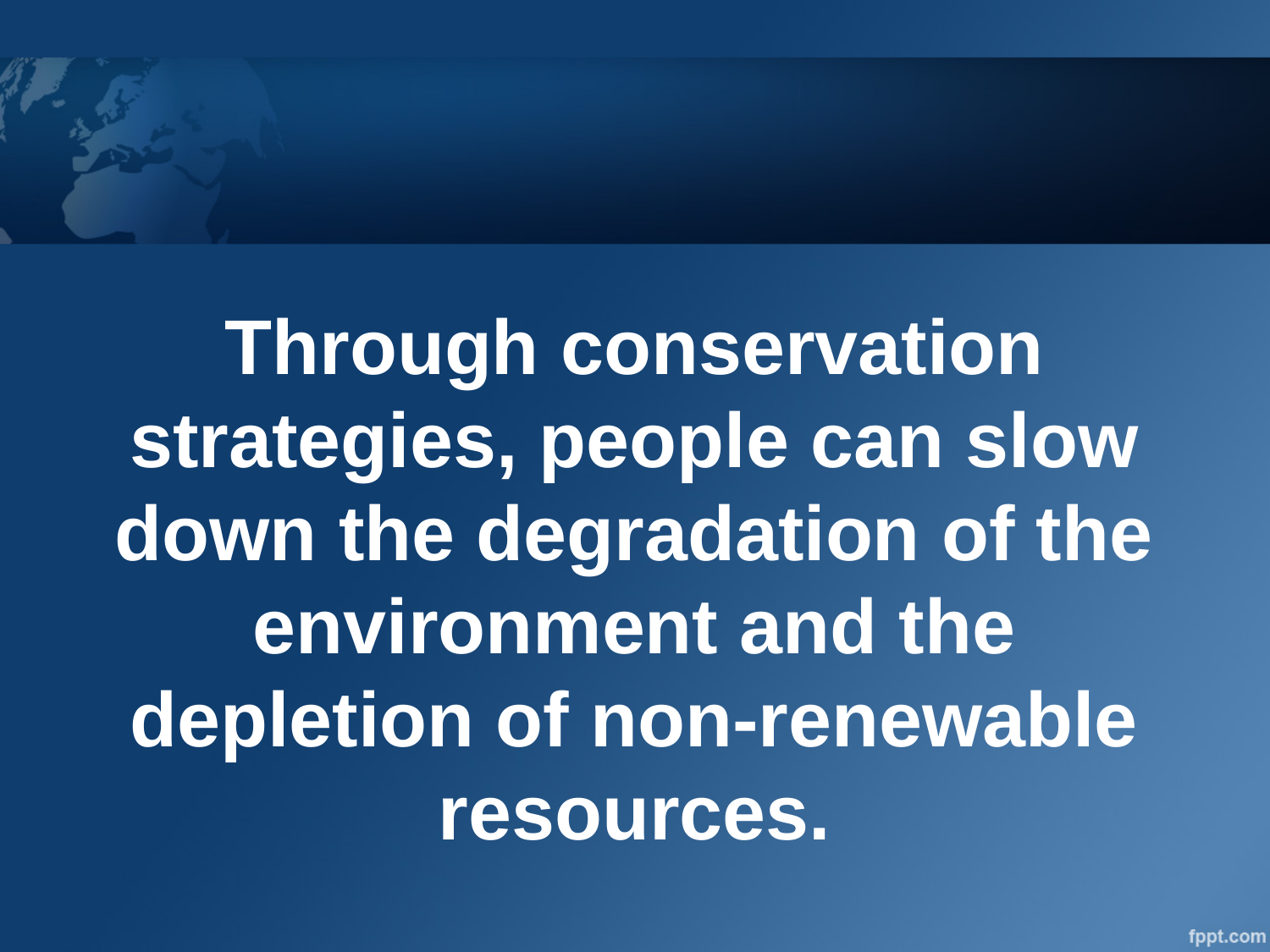

# Through conservation strategies, people can slow down the degradation of the environment and the depletion of non-renewable resources.